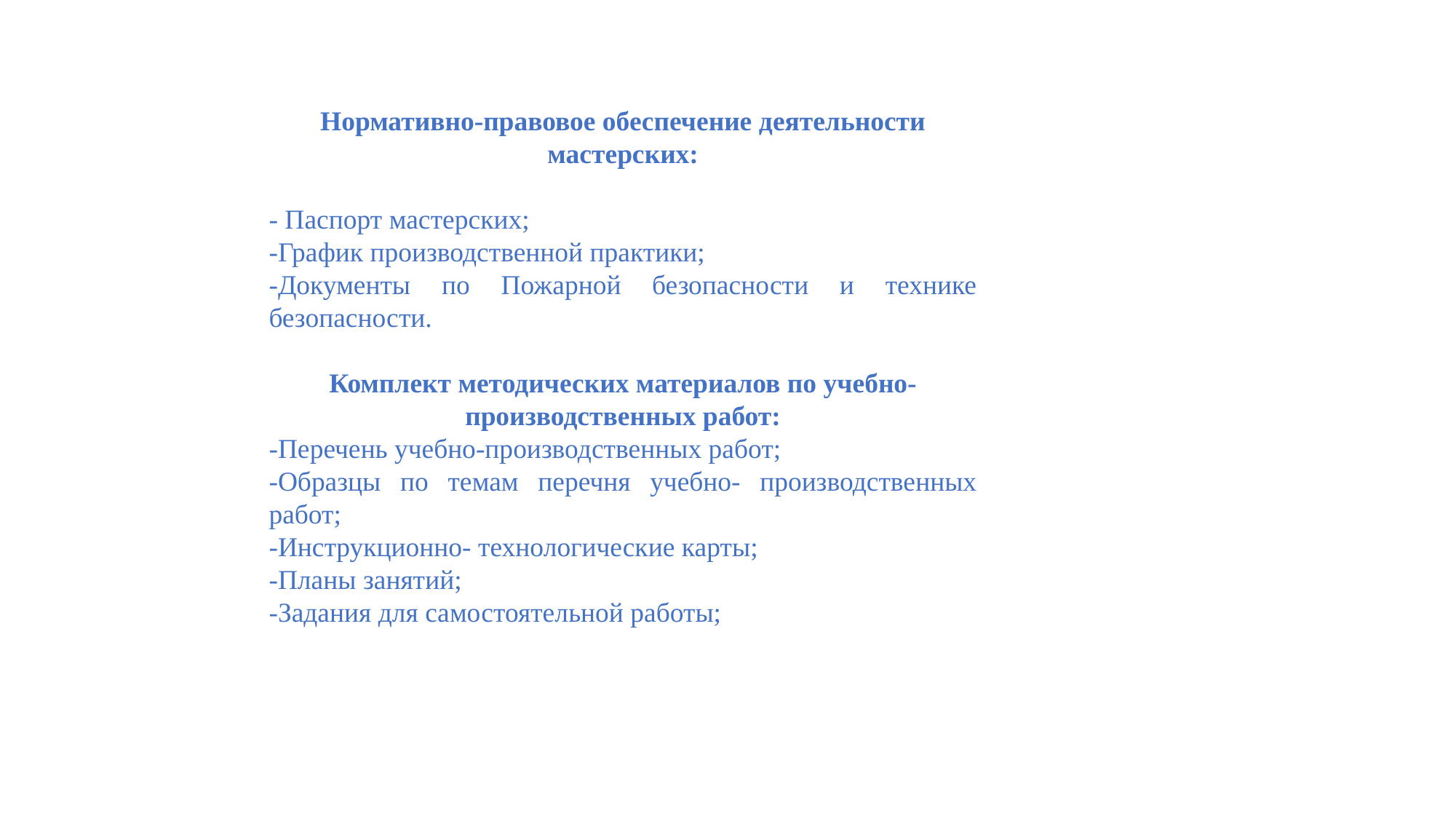

Нормативно-правовое обеспечение деятельности мастерских:

- Паспорт мастерских;
-График производственной практики;
-Документы по Пожарной безопасности и технике безопасности.

Комплект методических материалов по учебно-производственных работ:
-Перечень учебно-производственных работ;
-Образцы по темам перечня учебно- производственных работ;
-Инструкционно- технологические карты;
-Планы занятий;
-Задания для самостоятельной работы;